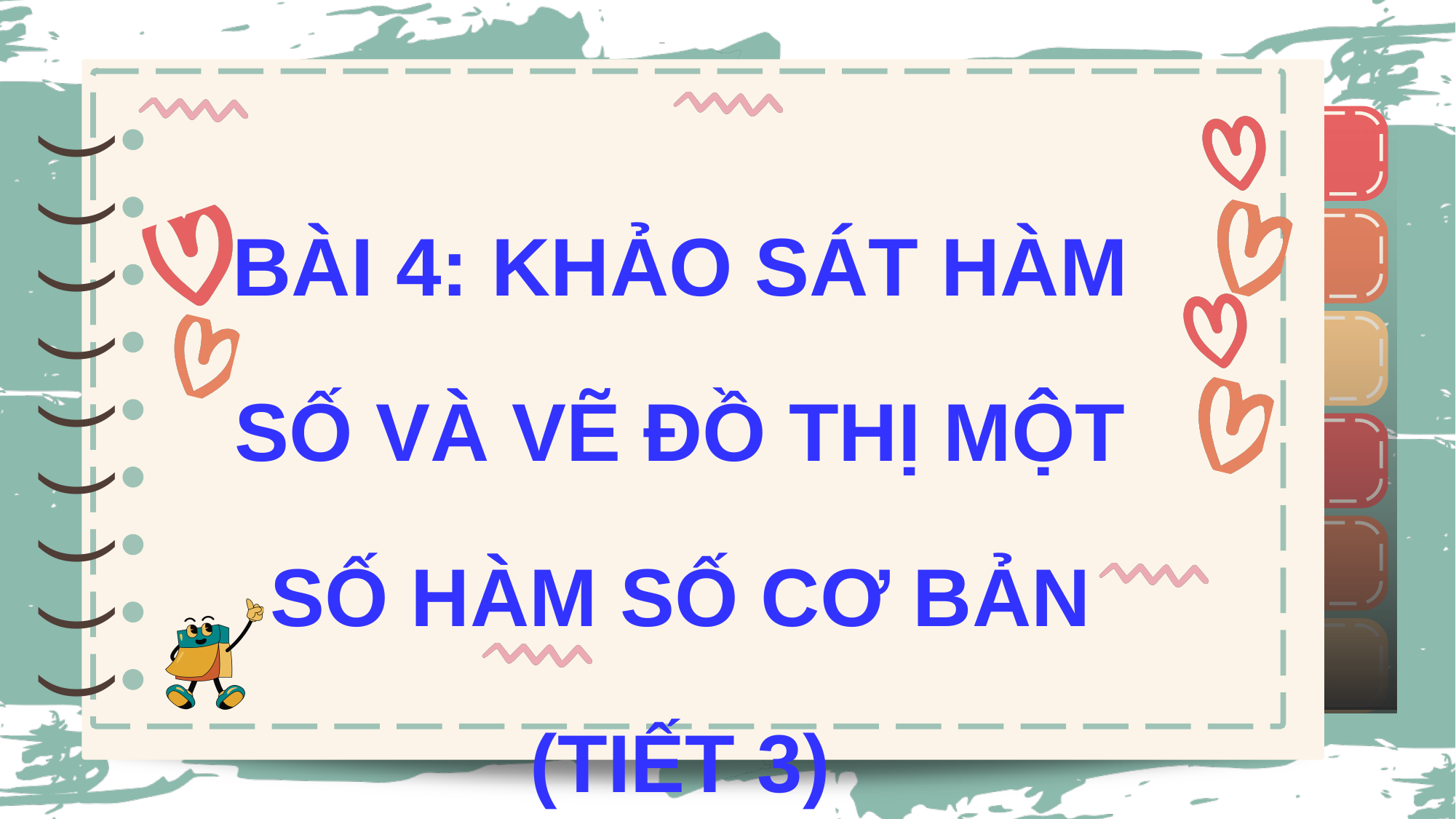

)
)
)
)
)
)
)
)
)

)
)
)
)
)
)
)
)
)
BÀI 4: KHẢO SÁT HÀM SỐ VÀ VẼ ĐỒ THỊ MỘT SỐ HÀM SỐ CƠ BẢN (TIẾT 3)